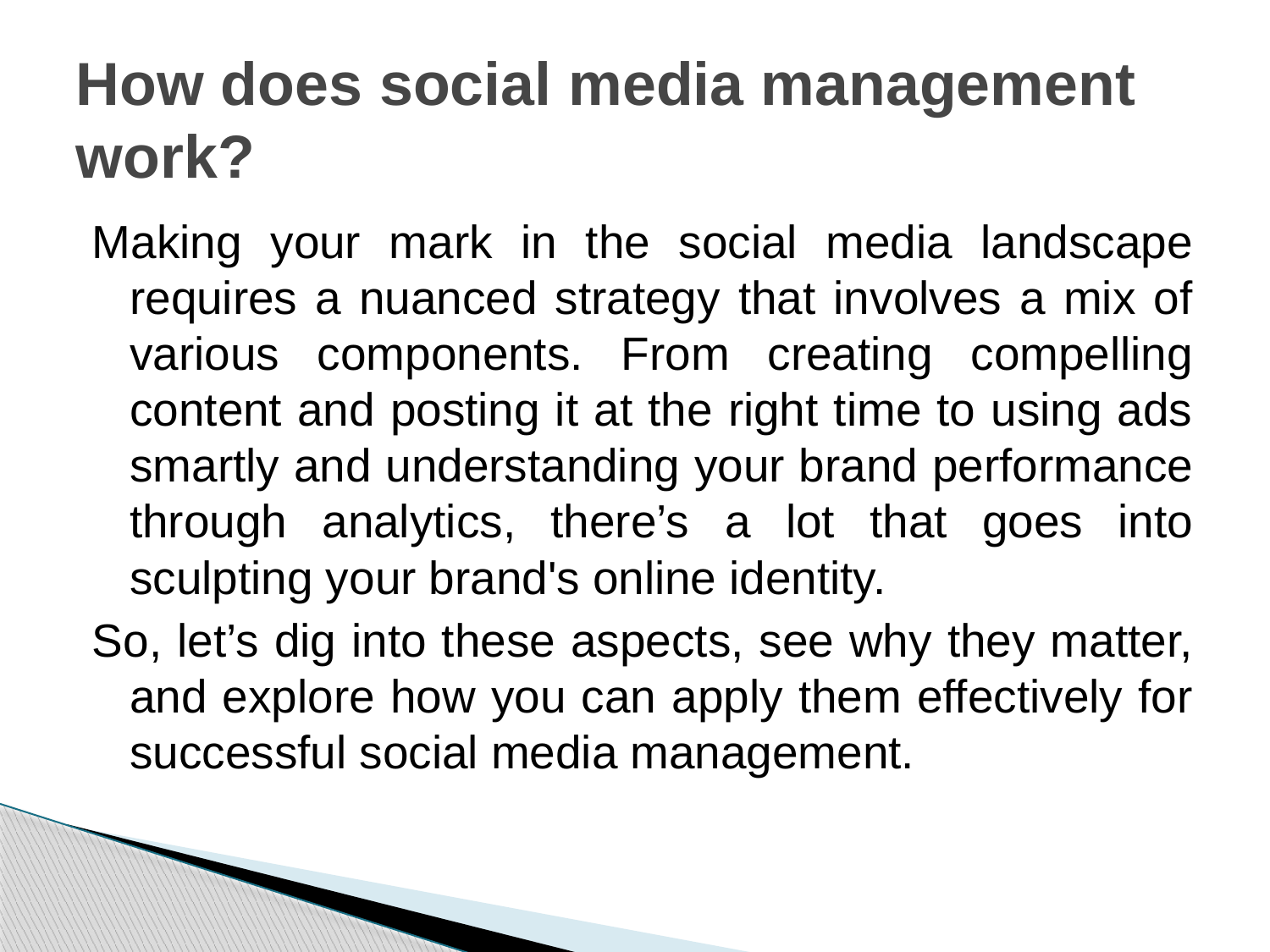

# How does social media management work?
Making your mark in the social media landscape requires a nuanced strategy that involves a mix of various components. From creating compelling content and posting it at the right time to using ads smartly and understanding your brand performance through analytics, there’s a lot that goes into sculpting your brand's online identity.
So, let’s dig into these aspects, see why they matter, and explore how you can apply them effectively for successful social media management.